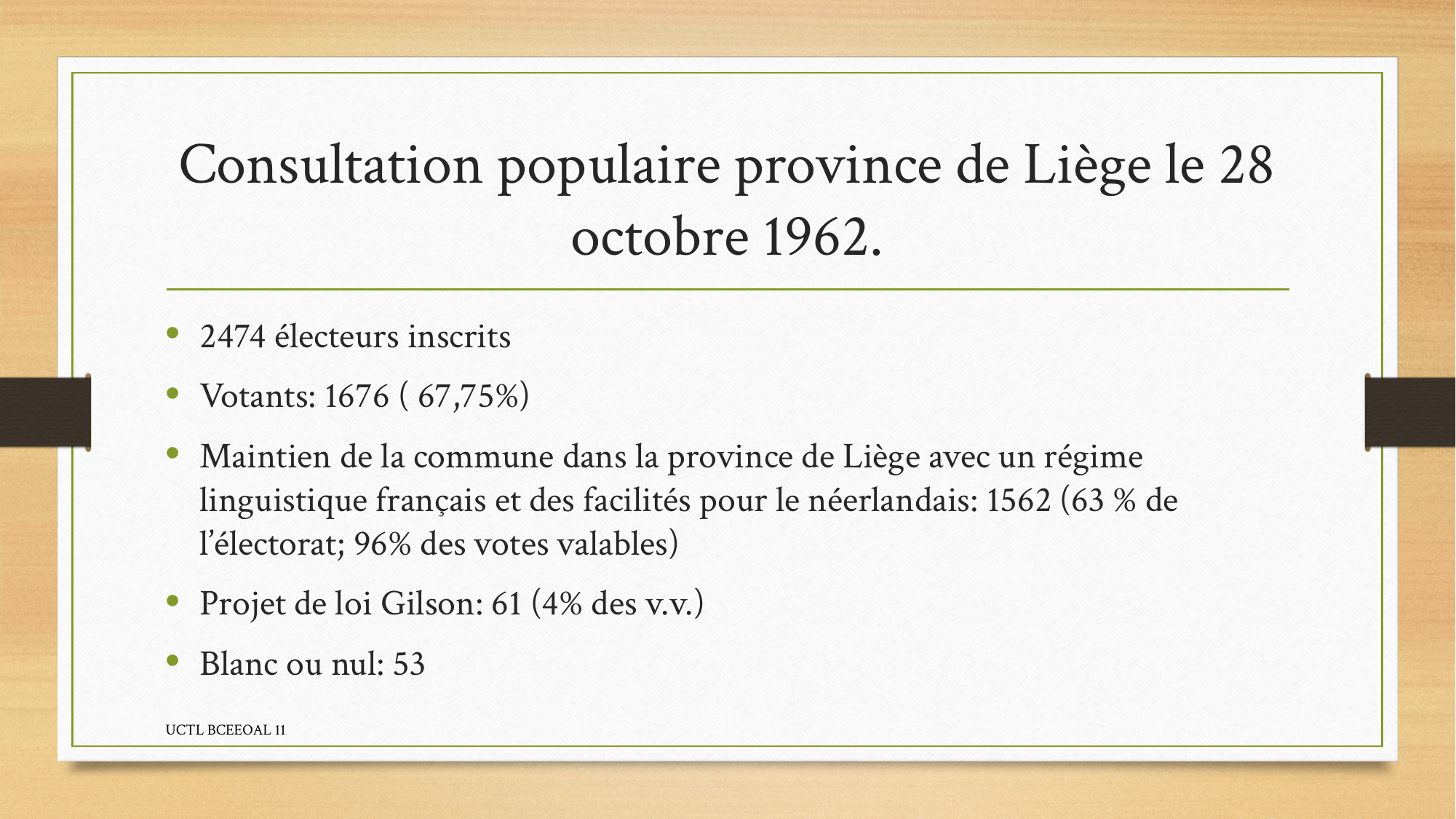

# Consultation populaire province de Liège le 28 octobre 1962.
2474 électeurs inscrits
Votants: 1676 ( 67,75%)
Maintien de la commune dans la province de Liège avec un régime linguistique français et des facilités pour le néerlandais: 1562 (63 % de l’électorat; 96% des votes valables)
Projet de loi Gilson: 61 (4% des v.v.)
Blanc ou nul: 53

UCTL BCEEOAL 11